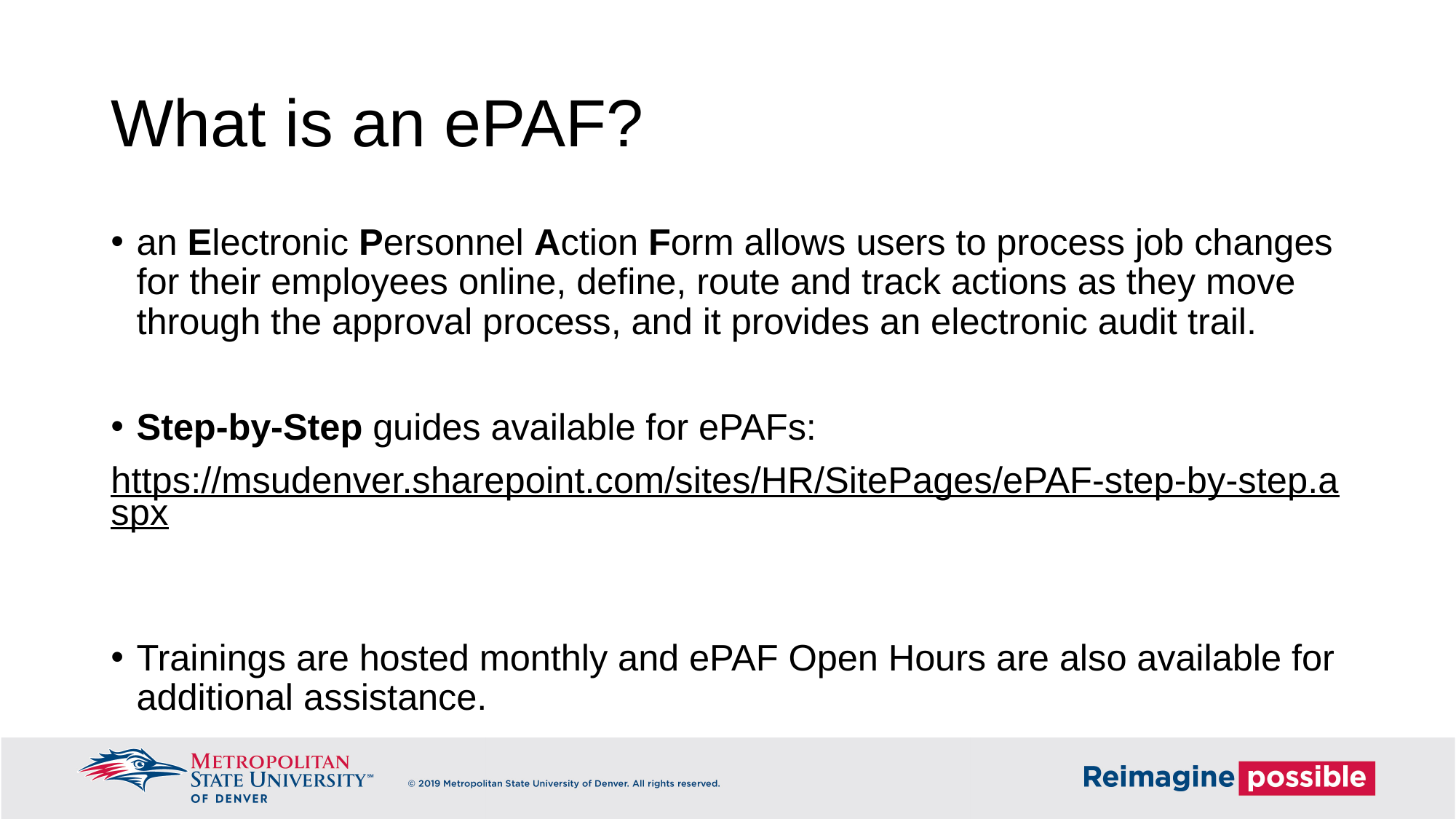

What is an ePAF?
an Electronic Personnel Action Form allows users to process job changes for their employees online, define, route and track actions as they move through the approval process, and it provides an electronic audit trail.

Step-by-Step guides available for ePAFs:
https://msudenver.sharepoint.com/sites/HR/SitePages/ePAF-step-by-step.aspx

Trainings are hosted monthly and ePAF Open Hours are also available for additional assistance.